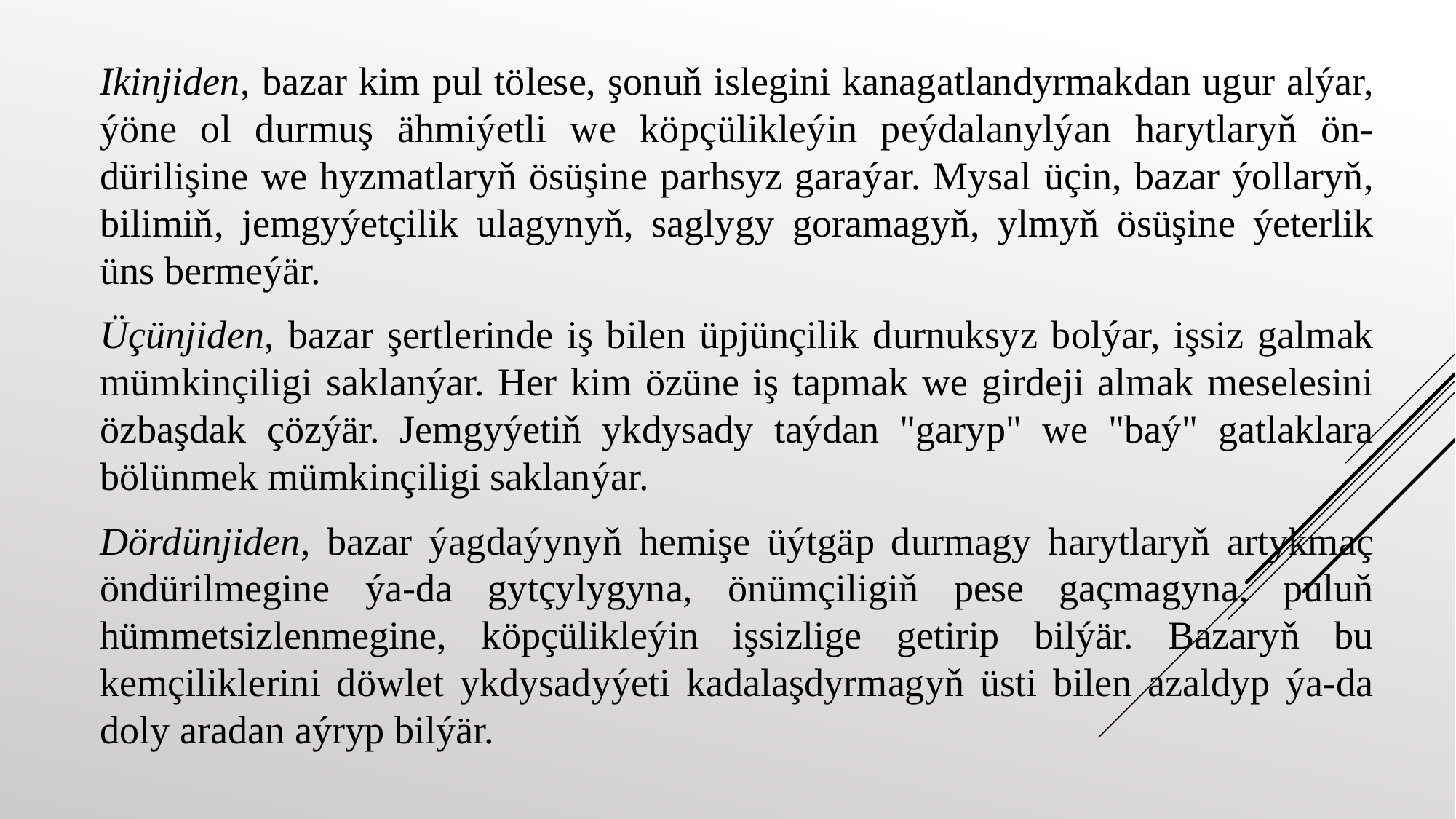

Ikinjiden, bazar kim pul tölese, şonuň islegini kanagatlandyrmakdan ugur alýar, ýöne ol durmuş ähmiýetli we köpçülikleýin peýdalanylýan harytlaryň ön- dürilişine we hyzmatlaryň ösüşine parhsyz garaýar. Mysal üçin, bazar ýollaryň, bilimiň, jemgyýetçilik ulagynyň, saglygy goramagyň, ylmyň ösüşine ýeterlik üns bermeýär.
Üçünjiden, bazar şertlerinde iş bilen üpjünçilik durnuksyz bolýar, işsiz galmak mümkinçiligi saklanýar. Her kim özüne iş tapmak we girdeji almak meselesini özbaşdak çözýär. Jemgyýetiň ykdysady taýdan "garyp" we "baý" gatlaklara bölünmek mümkinçiligi saklanýar.
Dördünjiden, bazar ýagdaýynyň hemişe üýtgäp durmagy harytlaryň artykmaç öndürilmegine ýa-da gytçylygyna, önümçiligiň pese gaçmagyna, puluň hümmetsizlenmegine, köpçülikleýin işsizlige getirip bilýär. Bazaryň bu kemçiliklerini döwlet ykdysadyýeti kadalaşdyrmagyň üsti bilen azaldyp ýa-da doly aradan aýryp bilýär.